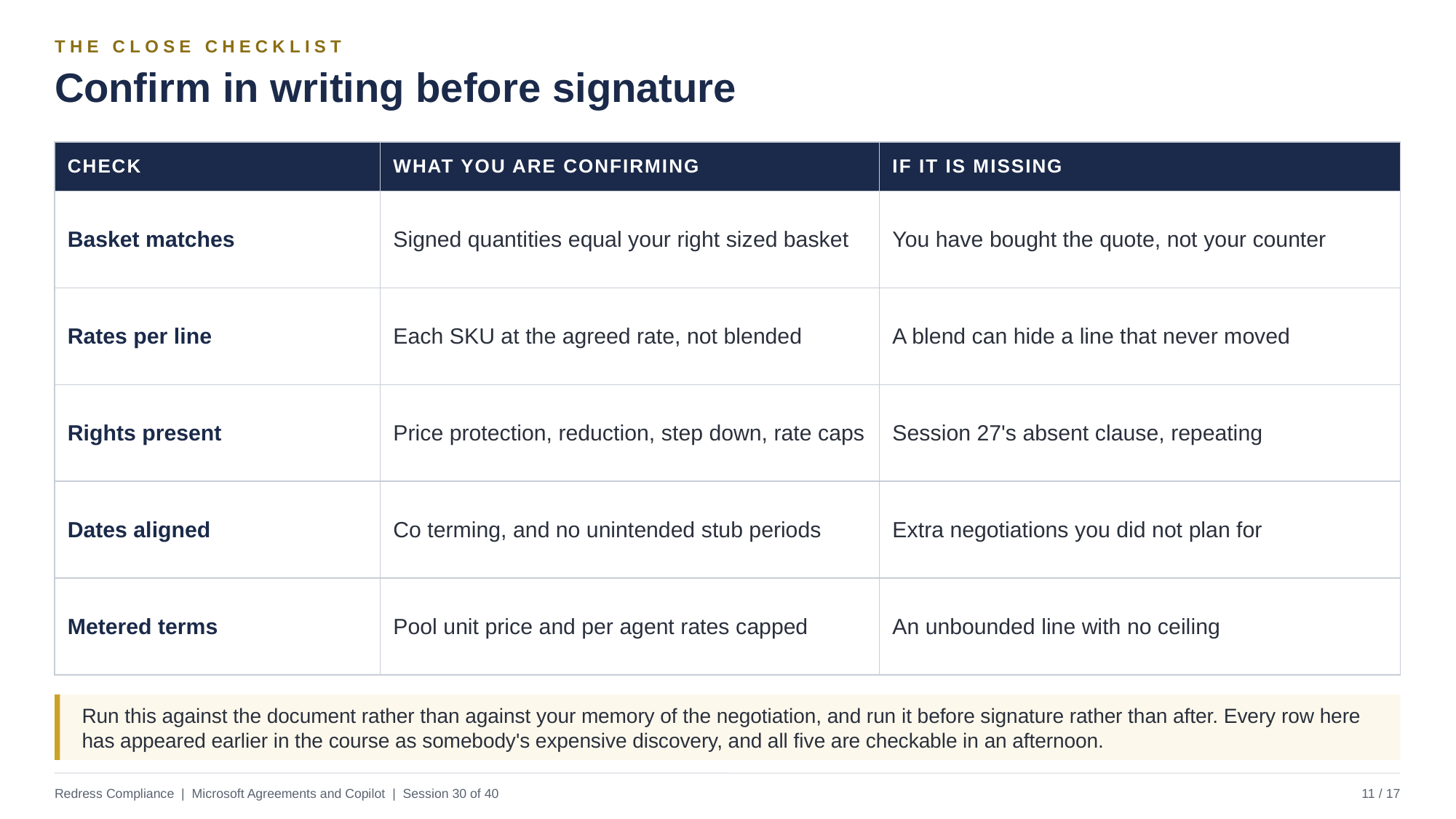

THE CLOSE CHECKLIST
Confirm in writing before signature
| CHECK | WHAT YOU ARE CONFIRMING | IF IT IS MISSING |
| --- | --- | --- |
| Basket matches | Signed quantities equal your right sized basket | You have bought the quote, not your counter |
| Rates per line | Each SKU at the agreed rate, not blended | A blend can hide a line that never moved |
| Rights present | Price protection, reduction, step down, rate caps | Session 27's absent clause, repeating |
| Dates aligned | Co terming, and no unintended stub periods | Extra negotiations you did not plan for |
| Metered terms | Pool unit price and per agent rates capped | An unbounded line with no ceiling |

Run this against the document rather than against your memory of the negotiation, and run it before signature rather than after. Every row here has appeared earlier in the course as somebody's expensive discovery, and all five are checkable in an afternoon.

Redress Compliance  |  Microsoft Agreements and Copilot  |  Session 30 of 40
11 / 17